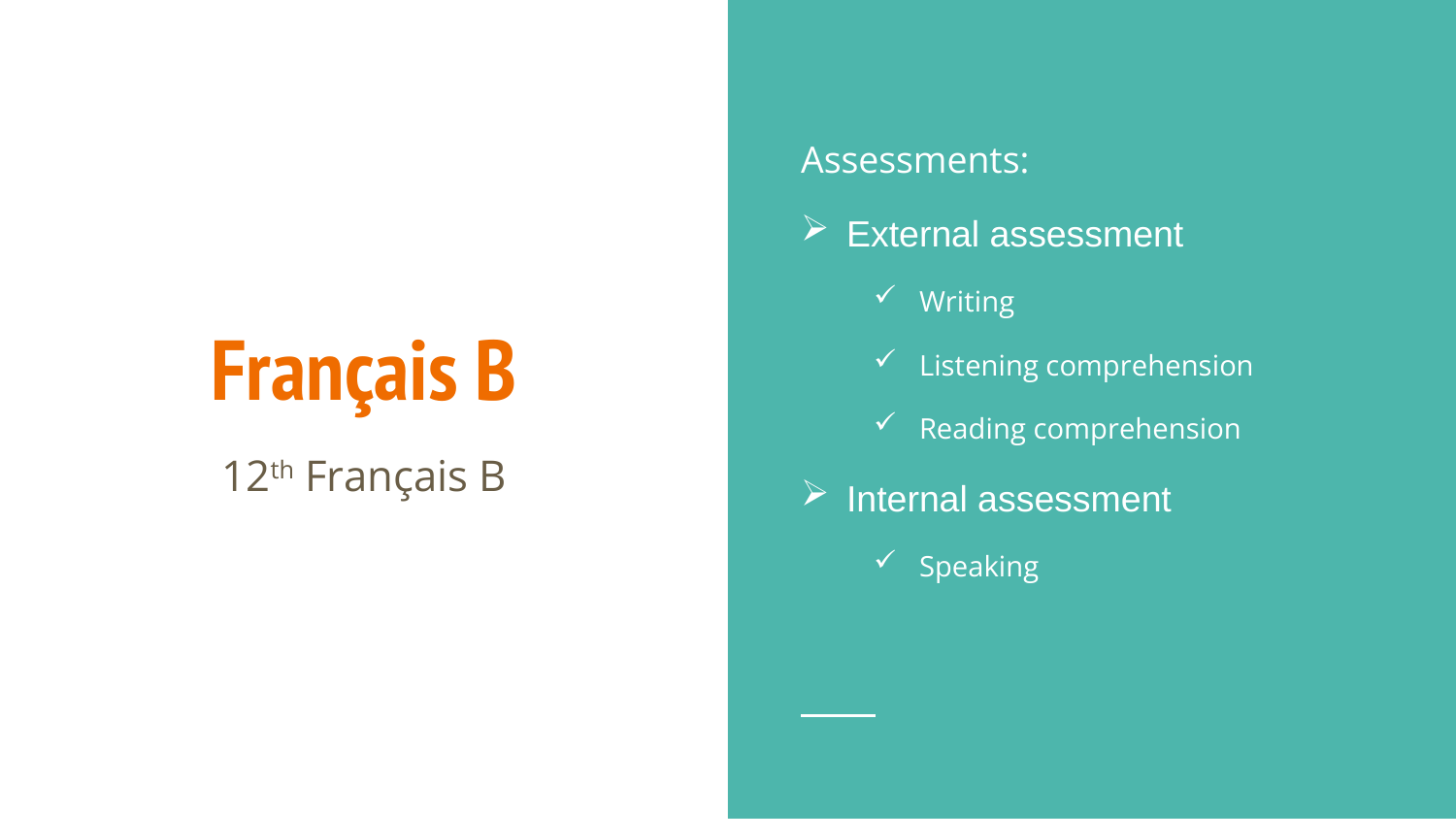

Assessments:
External assessment
Writing
Listening comprehension
Reading comprehension
Internal assessment
Speaking
# Français B
12th Français B